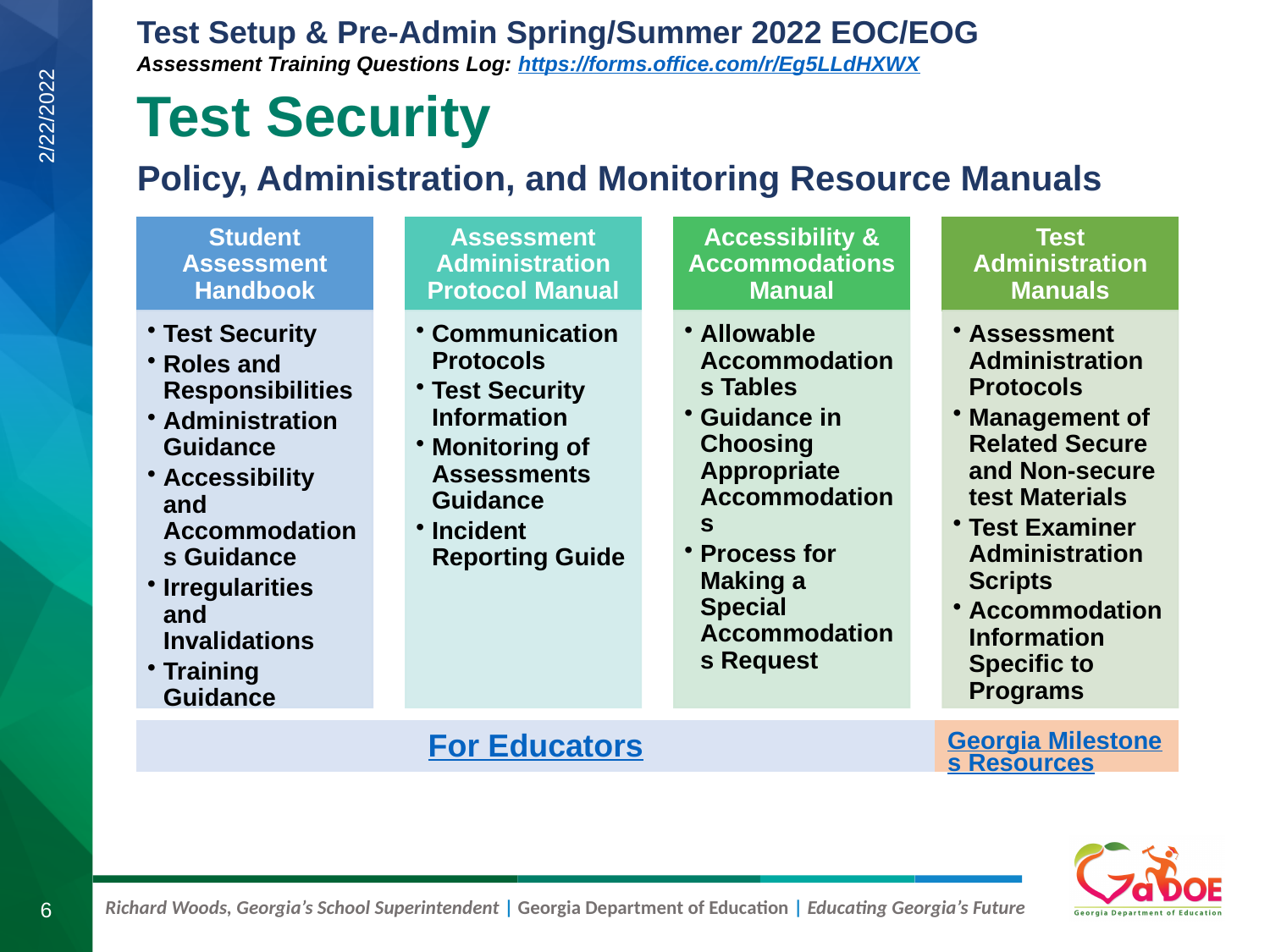

# Test Security
Policy, Administration, and Monitoring Resource Manuals
2/22/2022
Student Assessment Handbook
Test Security
Roles and Responsibilities
Administration Guidance
Accessibility and Accommodations Guidance
Irregularities and Invalidations
Training Guidance
Assessment Administration Protocol Manual
Communication Protocols
Test Security Information
Monitoring of Assessments Guidance
Incident Reporting Guide
Accessibility & Accommodations Manual
Allowable Accommodations Tables
Guidance in Choosing Appropriate Accommodations
Process for Making a Special Accommodations Request
Test Administration Manuals
Assessment Administration Protocols
Management of Related Secure and Non-secure test Materials
Test Examiner Administration Scripts
Accommodation Information Specific to Programs
| For Educators | Georgia Milestones Resources |
| --- | --- |
6